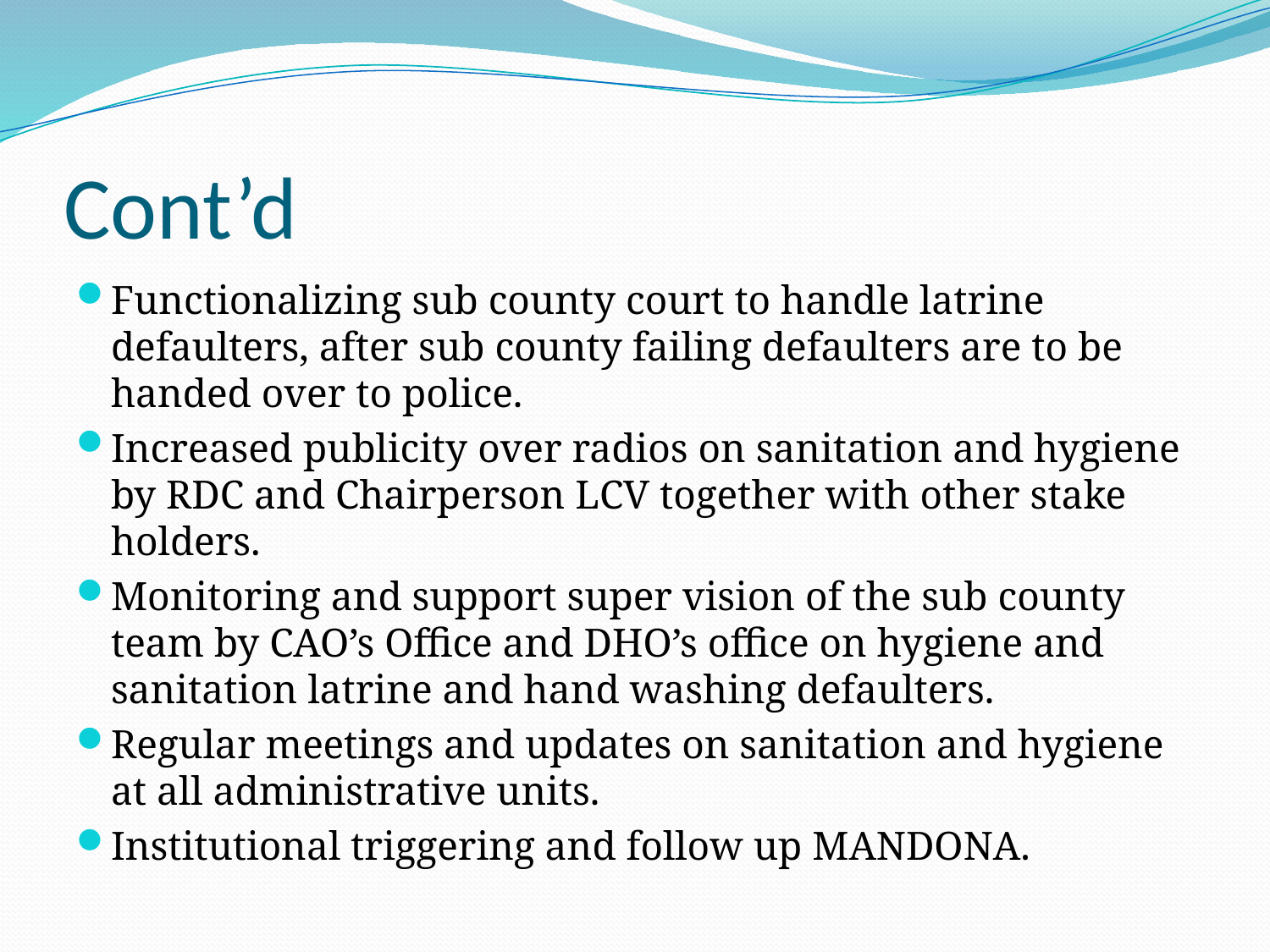

# Cont’d
Functionalizing sub county court to handle latrine defaulters, after sub county failing defaulters are to be handed over to police.
Increased publicity over radios on sanitation and hygiene by RDC and Chairperson LCV together with other stake holders.
Monitoring and support super vision of the sub county team by CAO’s Office and DHO’s office on hygiene and sanitation latrine and hand washing defaulters.
Regular meetings and updates on sanitation and hygiene at all administrative units.
Institutional triggering and follow up MANDONA.